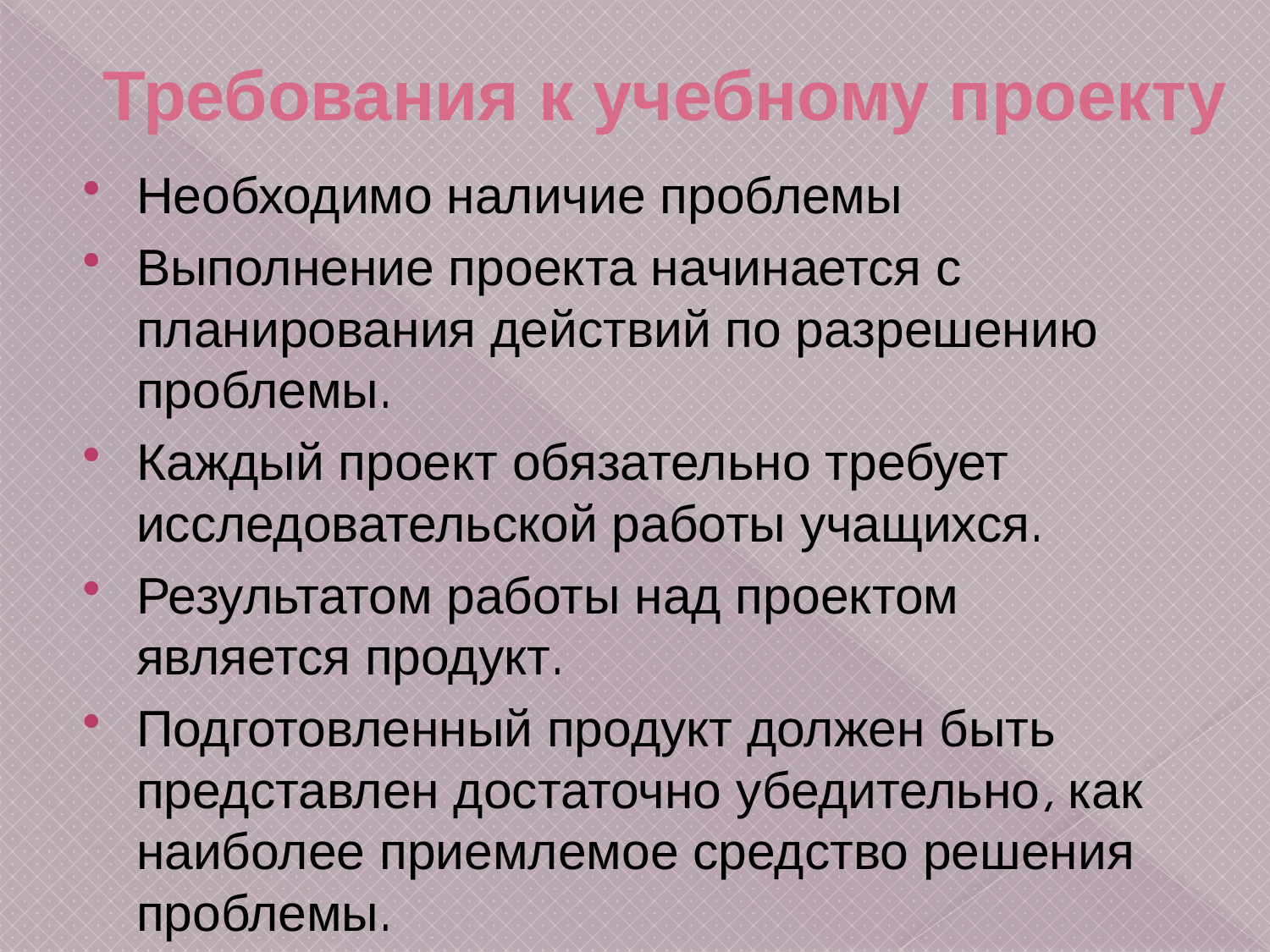

# Требования к учебному проекту
Необходимо наличие проблемы
Выполнение проекта начинается с планирования действий по разрешению проблемы.
Каждый проект обязательно требует исследовательской работы учащихся.
Результатом работы над проектом  является продукт.
Подготовленный продукт должен быть представлен достаточно убедительно, как наиболее приемлемое средство решения проблемы.